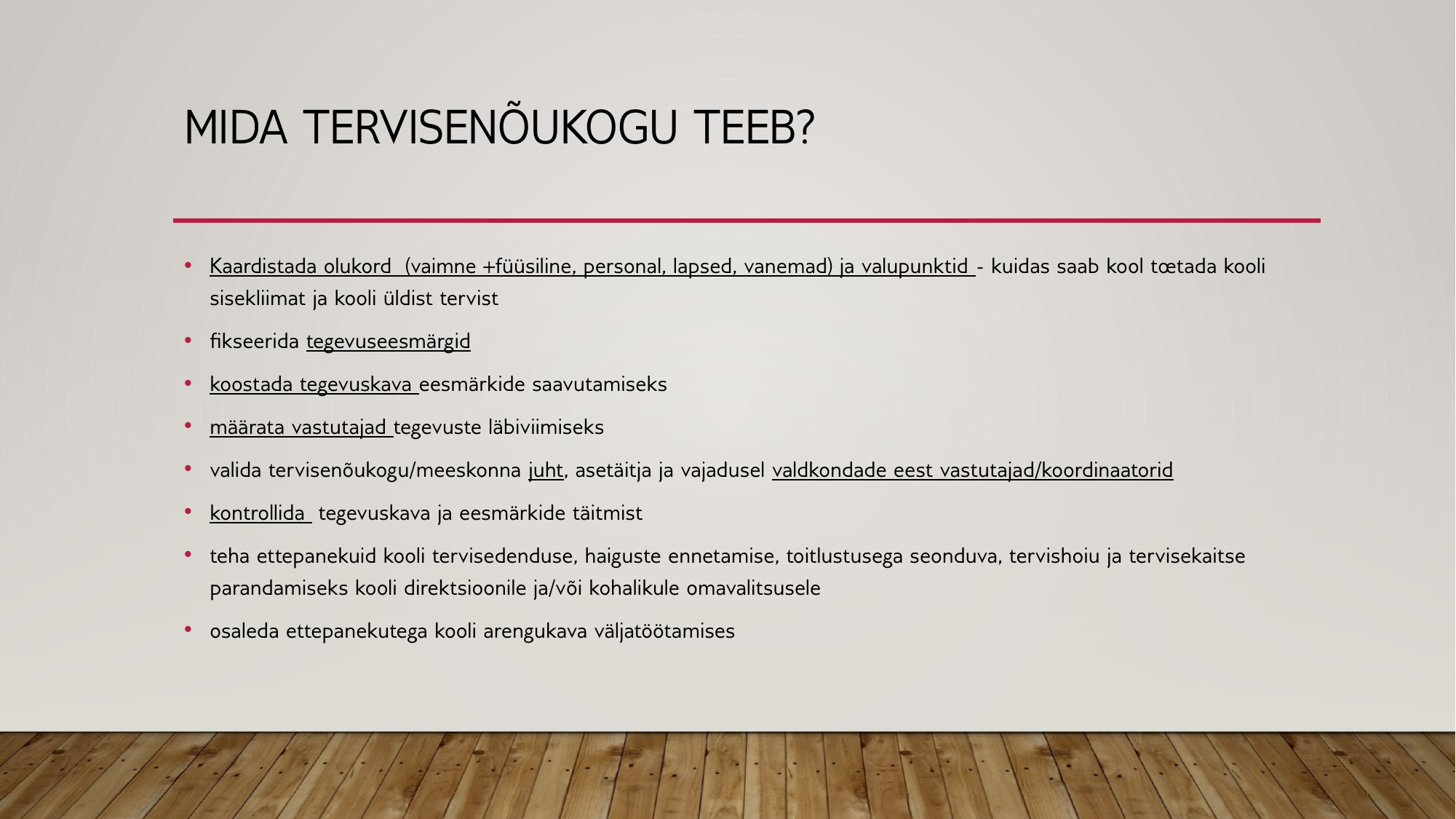

# Mida tervisenõukogu teeb?
Kaardistada olukord  (vaimne +füüsiline, personal, lapsed, vanemad) ja valupunktid - kuidas saab kool toetada kooli sisekliimat ja kooli üldist tervist
fikseerida tegevuseesmärgid
koostada tegevuskava eesmärkide saavutamiseks
määrata vastutajad tegevuste läbiviimiseks
valida tervisenõukogu/meeskonna juht, asetäitja ja vajadusel valdkondade eest vastutajad/koordinaatorid
kontrollida  tegevuskava ja eesmärkide täitmist
teha ettepanekuid kooli tervisedenduse, haiguste ennetamise, toitlustusega seonduva, tervishoiu ja tervisekaitse parandamiseks kooli direktsioonile ja/või kohalikule omavalitsusele
osaleda ettepanekutega kooli arengukava väljatöötamises